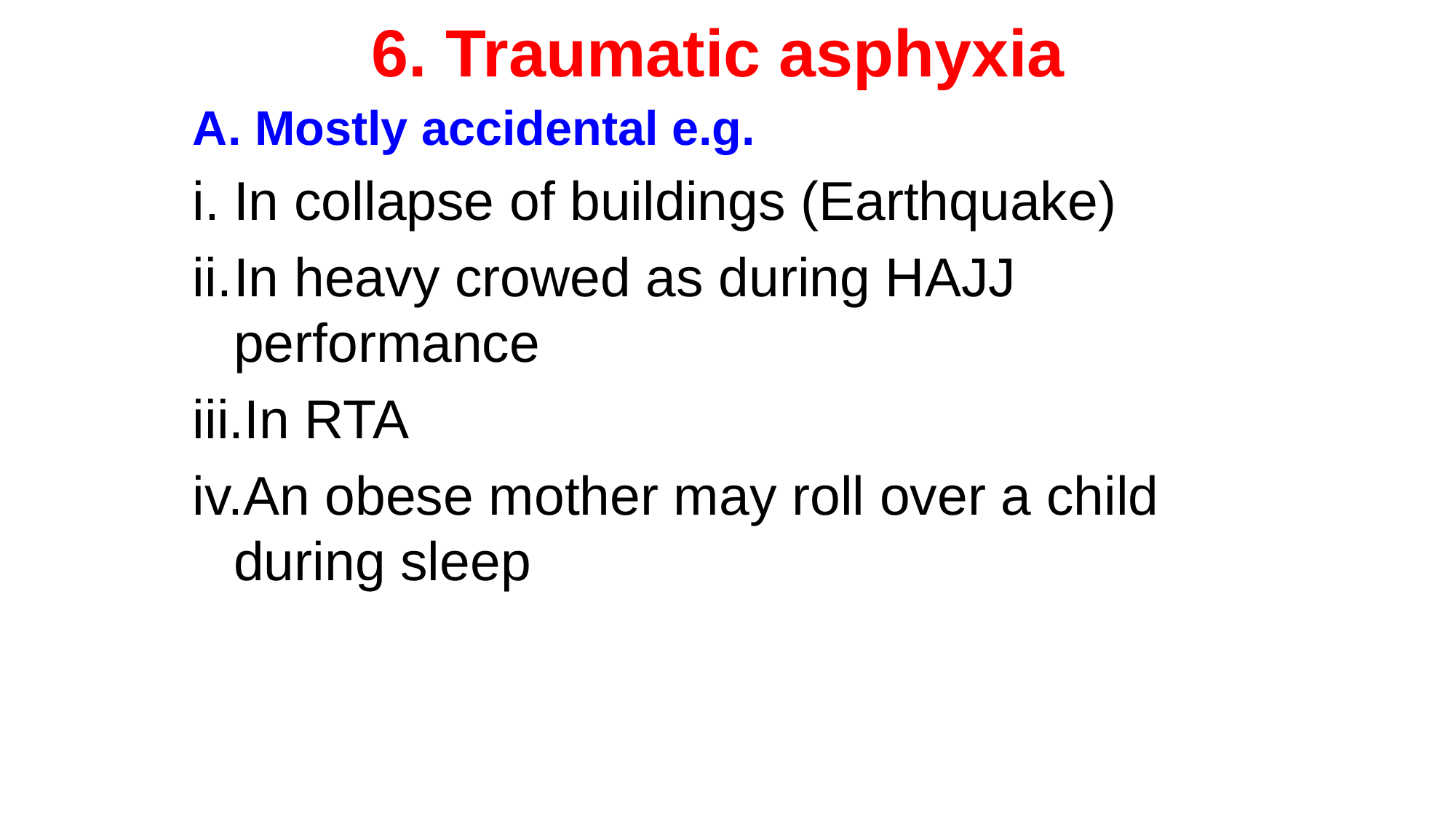

# 6. Traumatic asphyxia
A. Mostly accidental e.g.
In collapse of buildings (Earthquake)
In heavy crowed as during HAJJ performance
In RTA
An obese mother may roll over a child during sleep